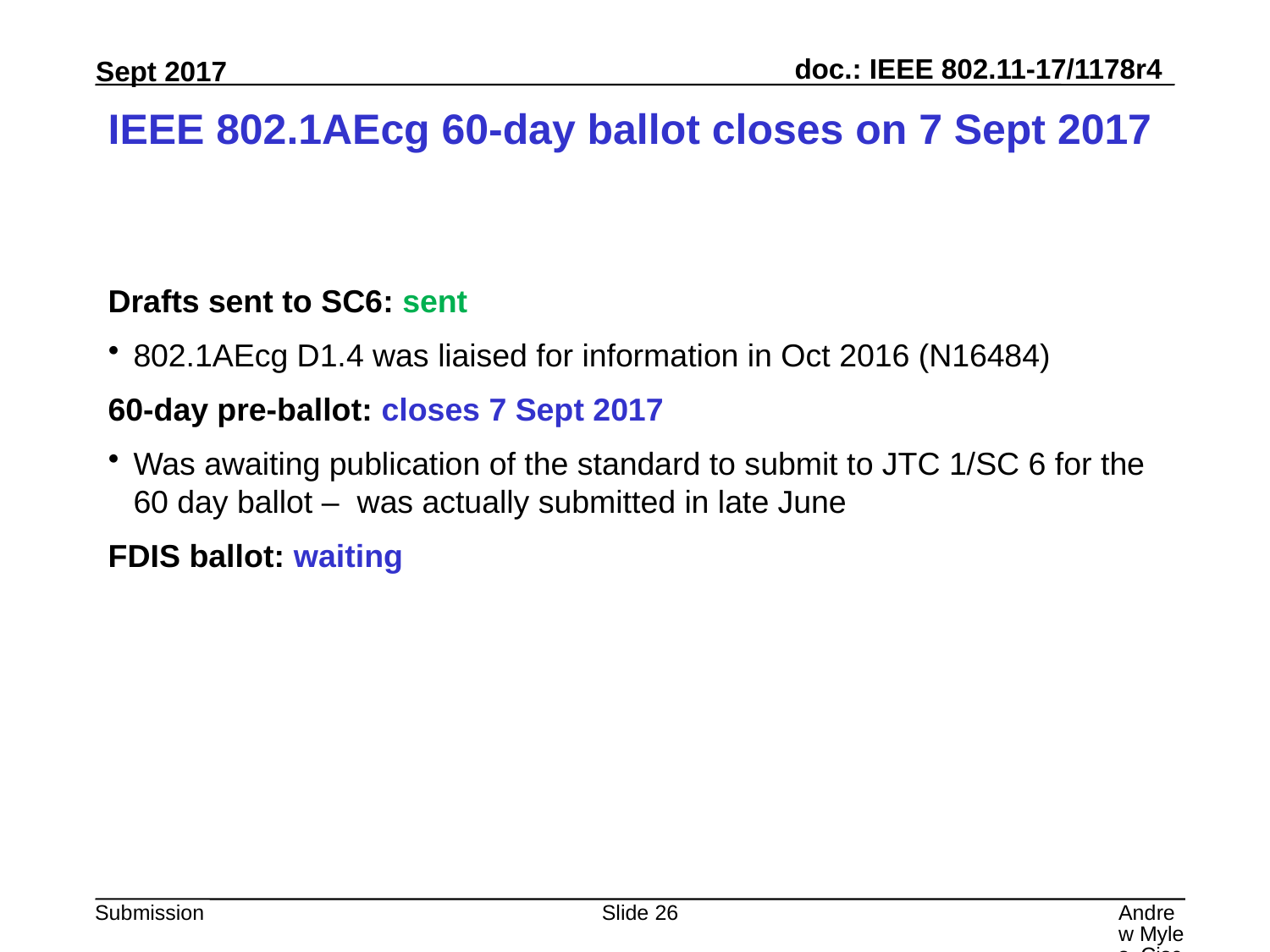

# IEEE 802.1AEcg 60-day ballot closes on 7 Sept 2017
Drafts sent to SC6: sent
802.1AEcg D1.4 was liaised for information in Oct 2016 (N16484)
60-day pre-ballot: closes 7 Sept 2017
Was awaiting publication of the standard to submit to JTC 1/SC 6 for the 60 day ballot –  was actually submitted in late June
FDIS ballot: waiting
Slide 26
Andrew Myles, Cisco